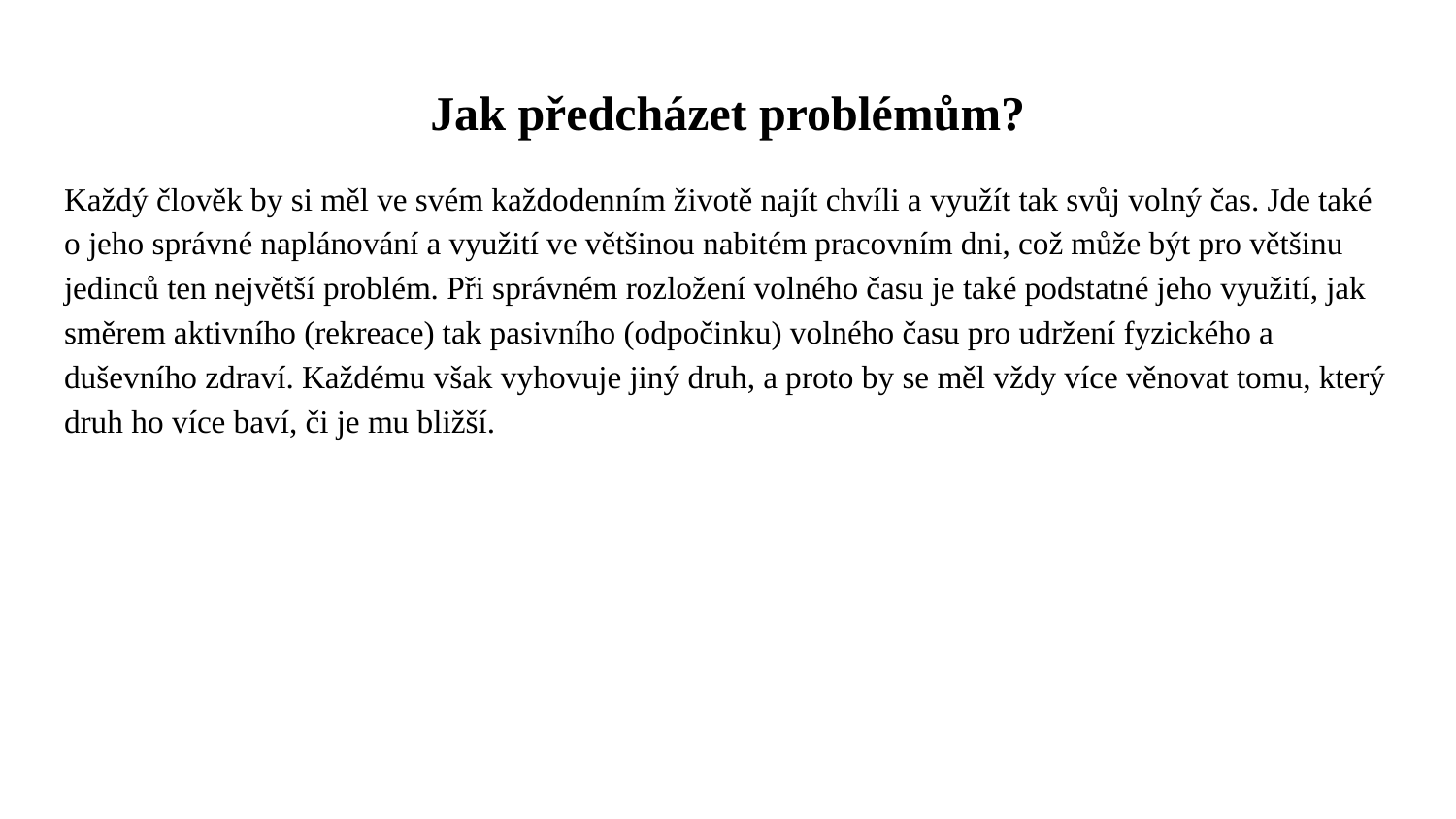

Jak předcházet problémům?
Každý člověk by si měl ve svém každodenním životě najít chvíli a využít tak svůj volný čas. Jde také o jeho správné naplánování a využití ve většinou nabitém pracovním dni, což může být pro většinu jedinců ten největší problém. Při správném rozložení volného času je také podstatné jeho využití, jak směrem aktivního (rekreace) tak pasivního (odpočinku) volného času pro udržení fyzického a duševního zdraví. Každému však vyhovuje jiný druh, a proto by se měl vždy více věnovat tomu, který druh ho více baví, či je mu bližší.